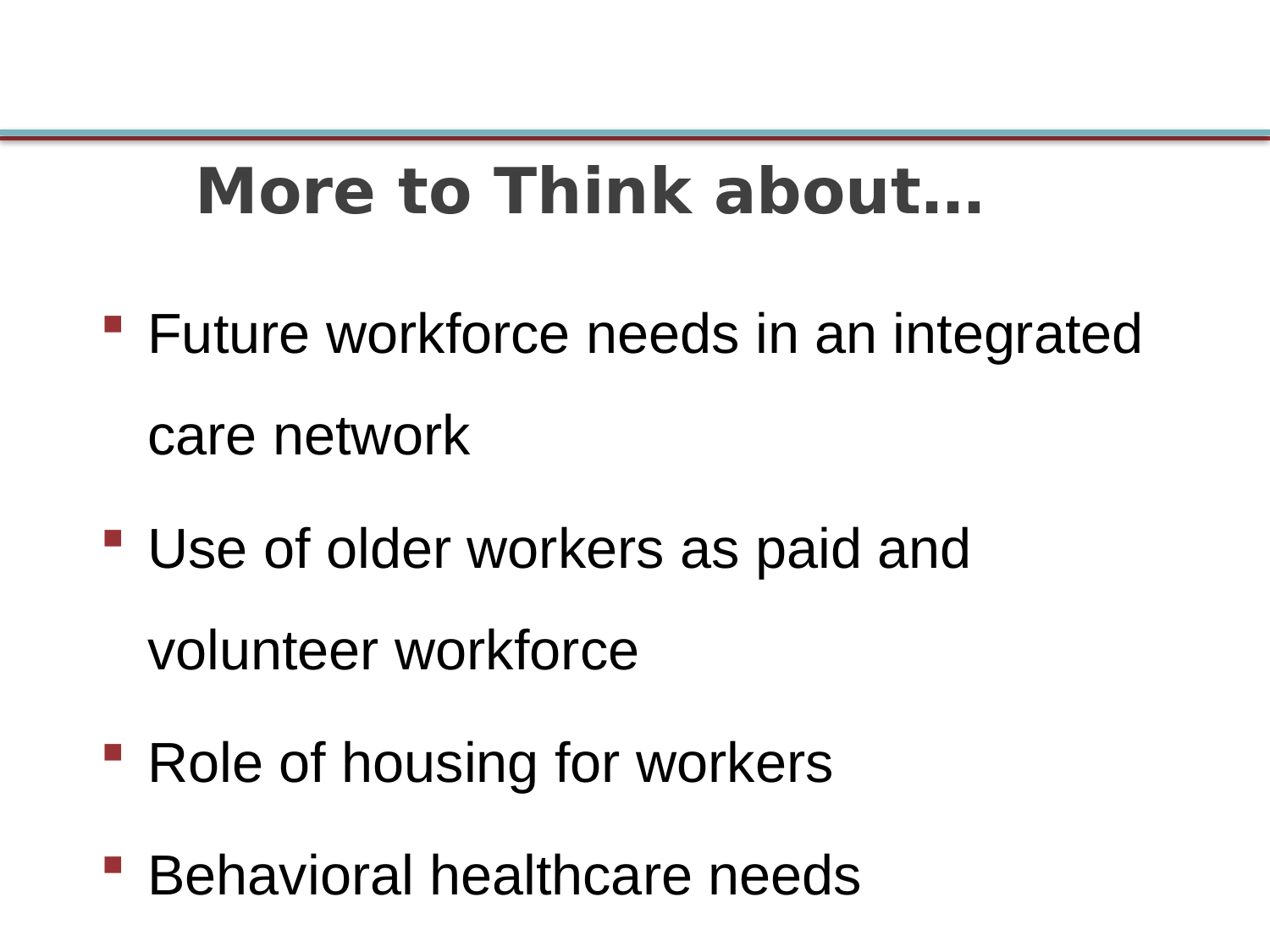

# More to Think about…
Future workforce needs in an integrated care network
Use of older workers as paid and volunteer workforce
Role of housing for workers
Behavioral healthcare needs